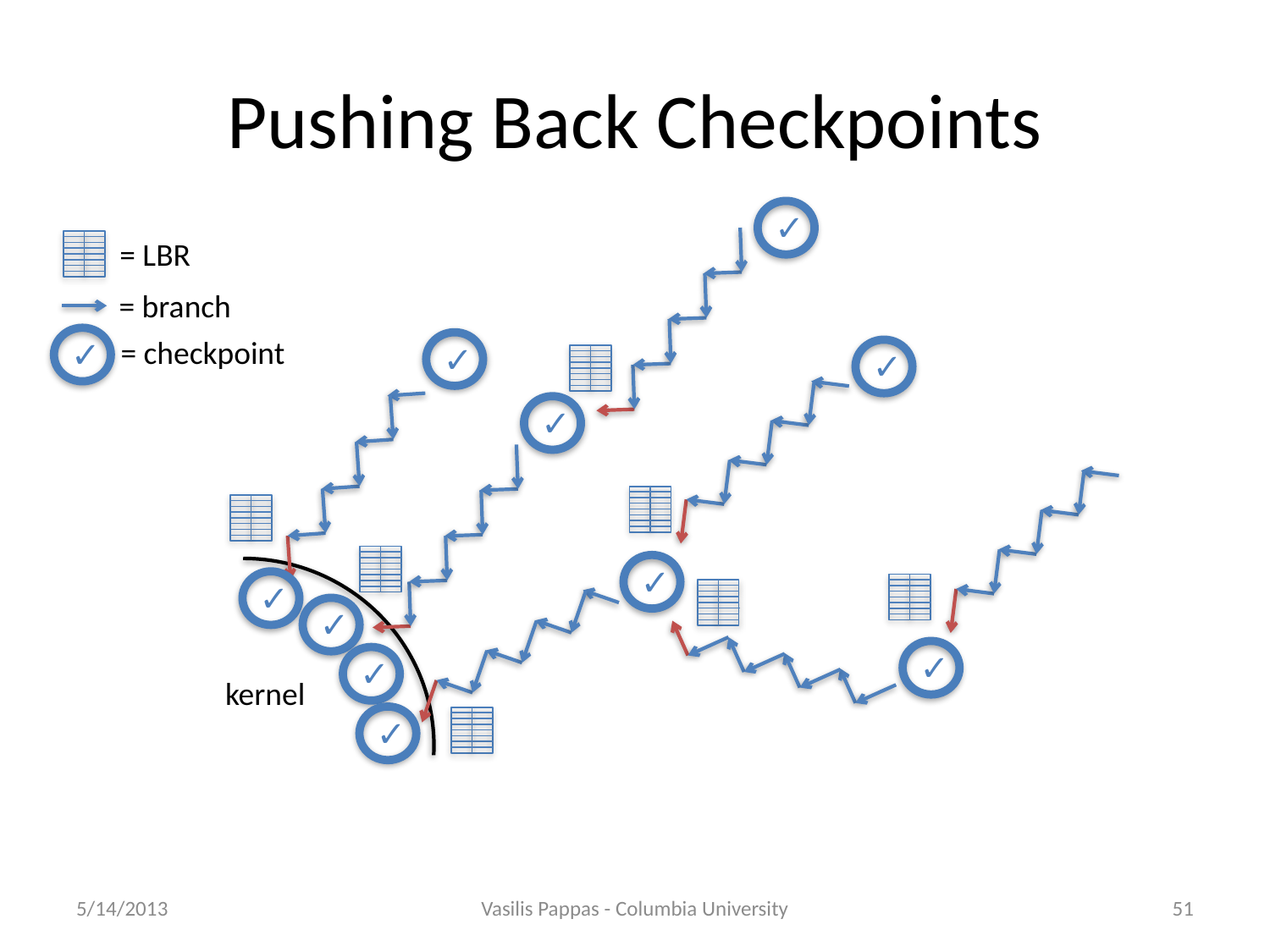

# Pushing Back Checkpoints

✓
= LBR

= branch
= checkpoint

✓

✓

✓

✓

✓

✓

✓

✓

✓
kernel

✓

5/14/2013
Vasilis Pappas - Columbia University
51